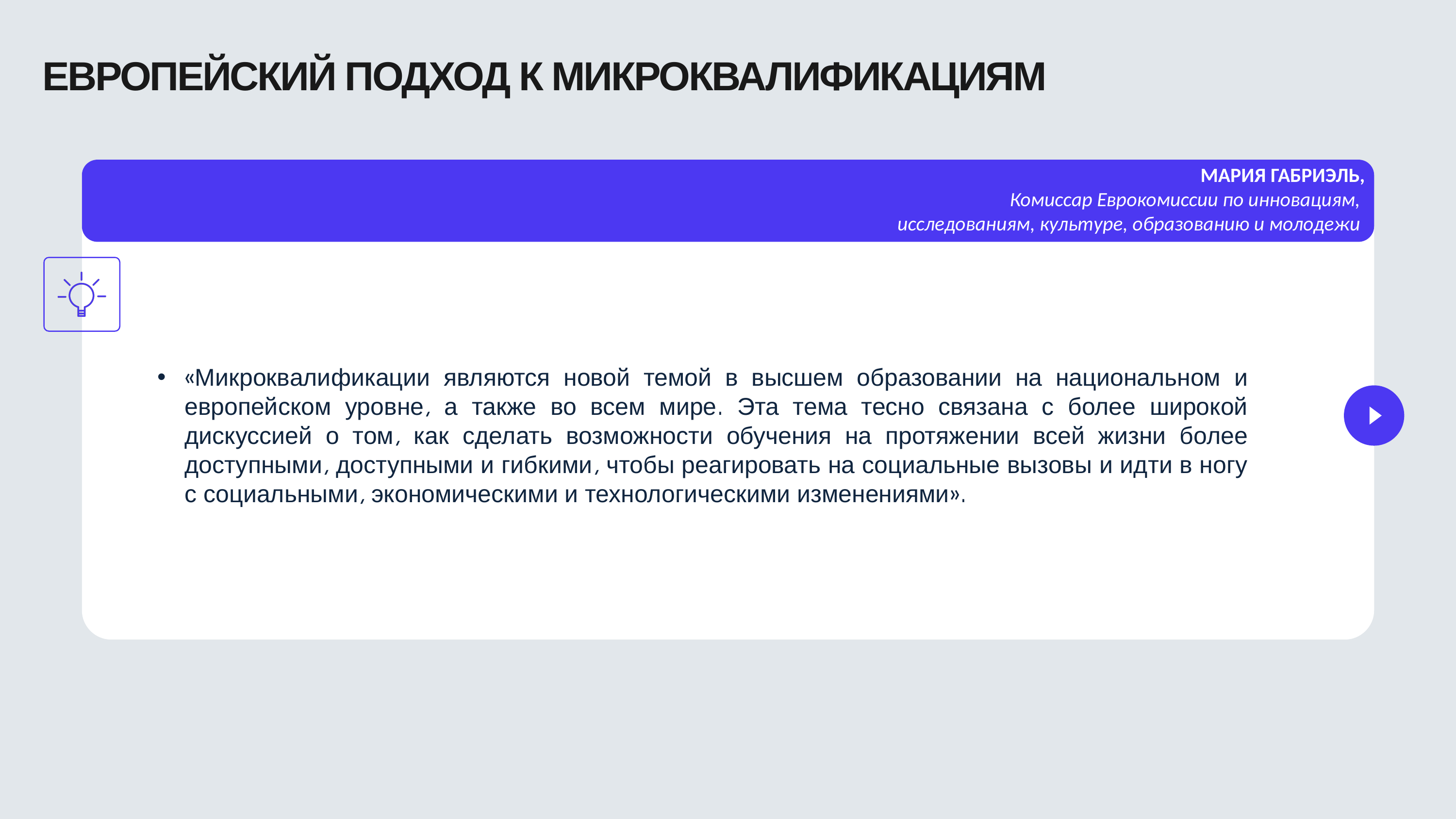

ЕВРОПЕЙСКИЙ ПОДХОД К МИКРОКВАЛИФИКАЦИЯМ

МАРИЯ ГАБРИЭЛЬ,
Комиссар Еврокомиссии по инновациям,
исследованиям, культуре, образованию и молодежи

«Микроквалификации являются новой темой в высшем образовании на национальном и европейском уровне, а также во всем мире. Эта тема тесно связана с более широкой дискуссией о том, как сделать возможности обучения на протяжении всей жизни более доступными, доступными и гибкими, чтобы реагировать на социальные вызовы и идти в ногу с социальными, экономическими и технологическими изменениями».